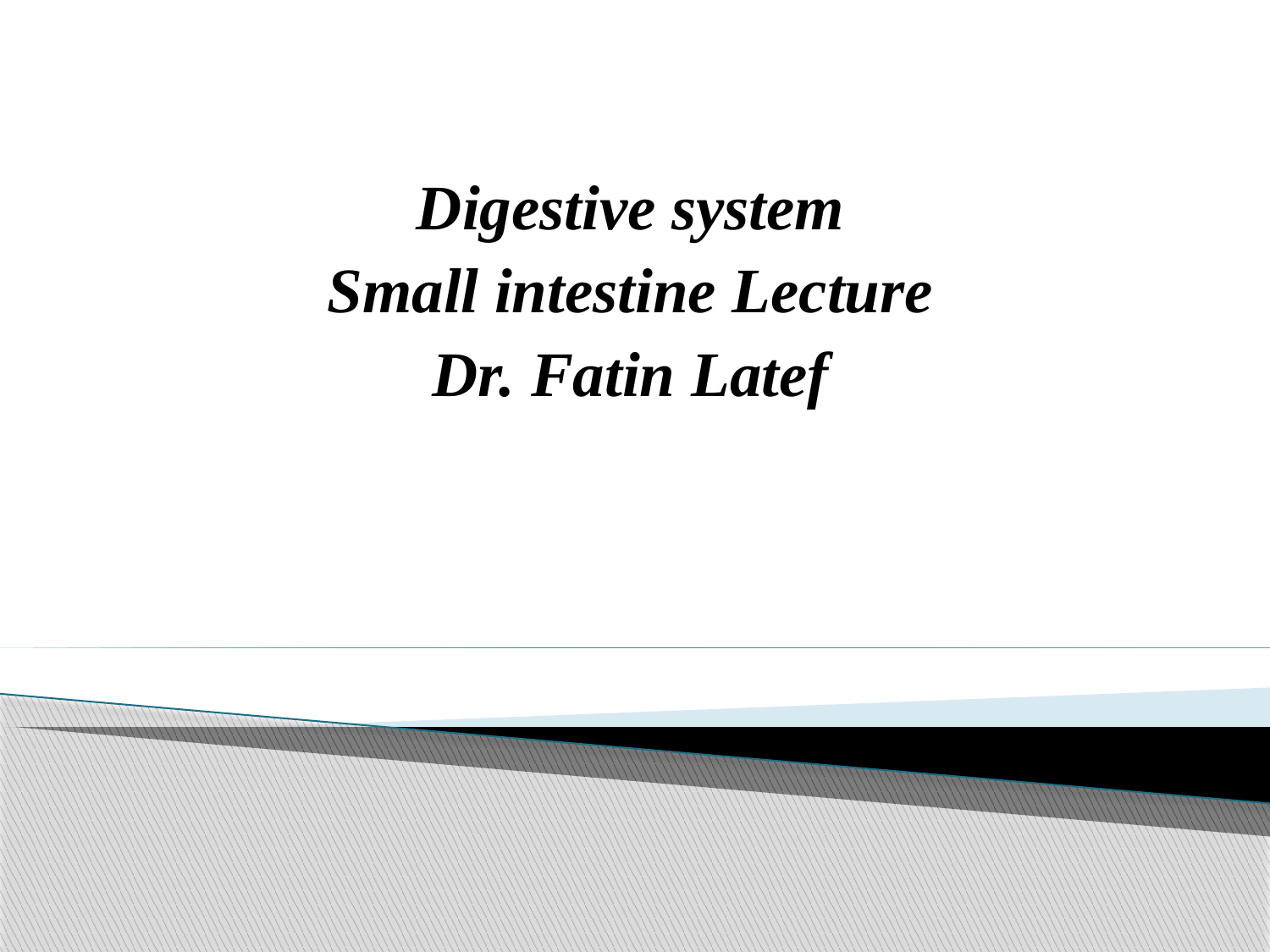

Digestive system
Small intestine Lecture
Dr. Fatin Latef
#